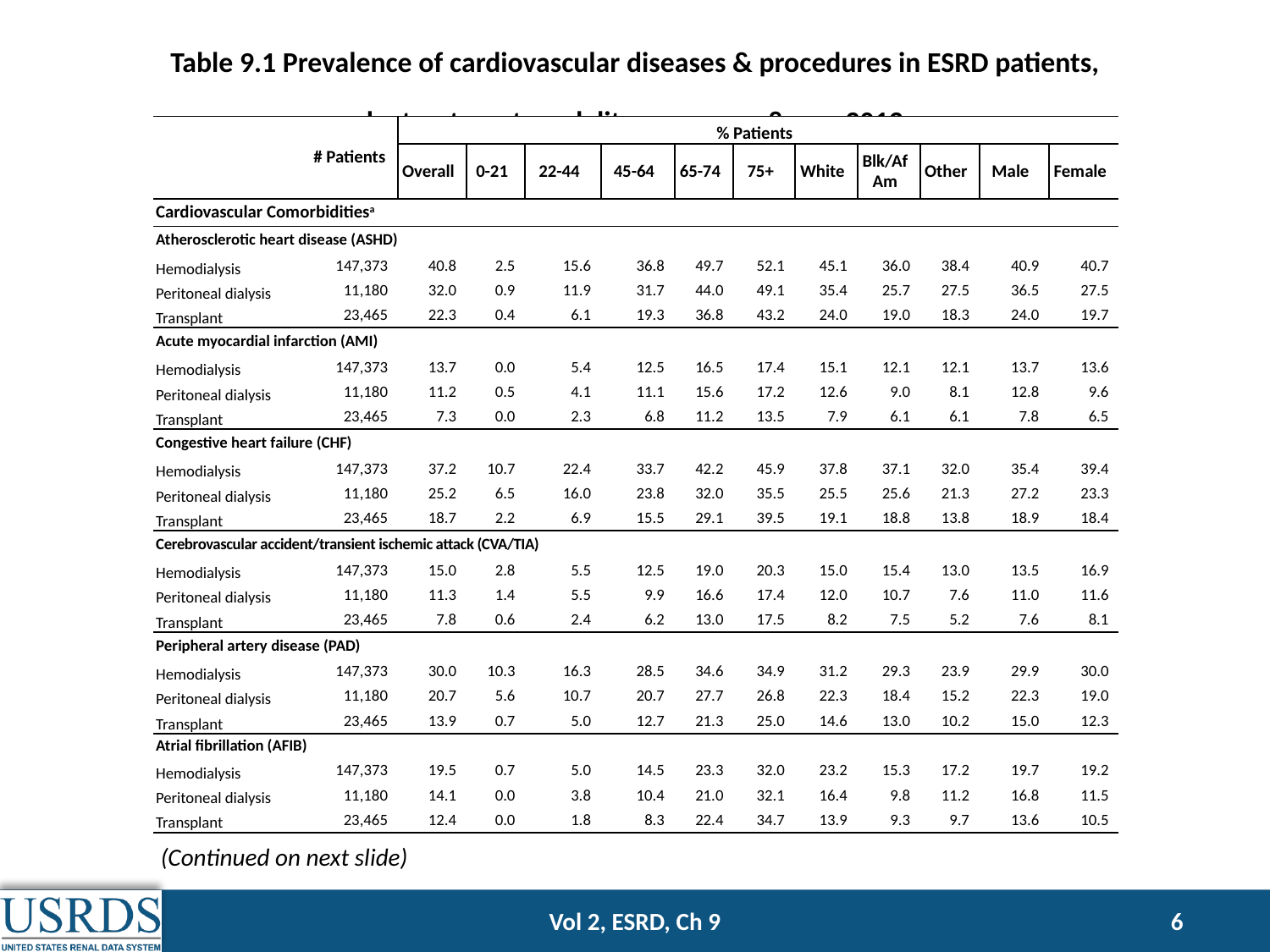

Table 9.1 Prevalence of cardiovascular diseases & procedures in ESRD patients,
by treatment modality, age, race, & sex, 2013
|  | # Patients | % Patients |  |  |  |  |  |  |  |  |  |  |  |  |
| --- | --- | --- | --- | --- | --- | --- | --- | --- | --- | --- | --- | --- | --- | --- |
|  |  | Overall | 0-21 | 22-44 |  | 45-64 |  | 65-74 | 75+ | White | Blk/Af Am | Other | Male | Female |
| Cardiovascular Comorbiditiesa |  |  |  |  |  |  |  |  |  |  |  |  |  |  |
| Atherosclerotic heart disease (ASHD) |  |  |  |  |  |  |  |  |  |  |  |  |  |  |
| Hemodialysis | 147,373 | 40.8 | 2.5 | 15.6 |  | 36.8 |  | 49.7 | 52.1 | 45.1 | 36.0 | 38.4 | 40.9 | 40.7 |
| Peritoneal dialysis | 11,180 | 32.0 | 0.9 | 11.9 |  | 31.7 |  | 44.0 | 49.1 | 35.4 | 25.7 | 27.5 | 36.5 | 27.5 |
| Transplant | 23,465 | 22.3 | 0.4 | 6.1 |  | 19.3 |  | 36.8 | 43.2 | 24.0 | 19.0 | 18.3 | 24.0 | 19.7 |
| Acute myocardial infarction (AMI) |  |  |  |  |  |  |  |  |  |  |  |  |  |  |
| Hemodialysis | 147,373 | 13.7 | 0.0 | 5.4 |  | 12.5 |  | 16.5 | 17.4 | 15.1 | 12.1 | 12.1 | 13.7 | 13.6 |
| Peritoneal dialysis | 11,180 | 11.2 | 0.5 | 4.1 |  | 11.1 |  | 15.6 | 17.2 | 12.6 | 9.0 | 8.1 | 12.8 | 9.6 |
| Transplant | 23,465 | 7.3 | 0.0 | 2.3 |  | 6.8 |  | 11.2 | 13.5 | 7.9 | 6.1 | 6.1 | 7.8 | 6.5 |
| Congestive heart failure (CHF) |  |  |  |  |  |  |  |  |  |  |  |  |  |  |
| Hemodialysis | 147,373 | 37.2 | 10.7 | 22.4 |  | 33.7 |  | 42.2 | 45.9 | 37.8 | 37.1 | 32.0 | 35.4 | 39.4 |
| Peritoneal dialysis | 11,180 | 25.2 | 6.5 | 16.0 |  | 23.8 |  | 32.0 | 35.5 | 25.5 | 25.6 | 21.3 | 27.2 | 23.3 |
| Transplant | 23,465 | 18.7 | 2.2 | 6.9 |  | 15.5 |  | 29.1 | 39.5 | 19.1 | 18.8 | 13.8 | 18.9 | 18.4 |
| Cerebrovascular accident/transient ischemic attack (CVA/TIA) |  |  |  |  |  |  |  |  |  |  |  |  |  |  |
| Hemodialysis | 147,373 | 15.0 | 2.8 | 5.5 |  | 12.5 |  | 19.0 | 20.3 | 15.0 | 15.4 | 13.0 | 13.5 | 16.9 |
| Peritoneal dialysis | 11,180 | 11.3 | 1.4 | 5.5 |  | 9.9 |  | 16.6 | 17.4 | 12.0 | 10.7 | 7.6 | 11.0 | 11.6 |
| Transplant | 23,465 | 7.8 | 0.6 | 2.4 |  | 6.2 |  | 13.0 | 17.5 | 8.2 | 7.5 | 5.2 | 7.6 | 8.1 |
| Peripheral artery disease (PAD) |  |  |  |  |  |  |  |  |  |  |  |  |  |  |
| Hemodialysis | 147,373 | 30.0 | 10.3 | 16.3 |  | 28.5 |  | 34.6 | 34.9 | 31.2 | 29.3 | 23.9 | 29.9 | 30.0 |
| Peritoneal dialysis | 11,180 | 20.7 | 5.6 | 10.7 |  | 20.7 |  | 27.7 | 26.8 | 22.3 | 18.4 | 15.2 | 22.3 | 19.0 |
| Transplant | 23,465 | 13.9 | 0.7 | 5.0 |  | 12.7 |  | 21.3 | 25.0 | 14.6 | 13.0 | 10.2 | 15.0 | 12.3 |
| Atrial fibrillation (AFIB) |  |  |  |  |  |  |  |  |  |  |  |  |  |  |
| Hemodialysis | 147,373 | 19.5 | 0.7 | 5.0 |  | 14.5 |  | 23.3 | 32.0 | 23.2 | 15.3 | 17.2 | 19.7 | 19.2 |
| Peritoneal dialysis | 11,180 | 14.1 | 0.0 | 3.8 |  | 10.4 |  | 21.0 | 32.1 | 16.4 | 9.8 | 11.2 | 16.8 | 11.5 |
| Transplant | 23,465 | 12.4 | 0.0 | 1.8 |  | 8.3 |  | 22.4 | 34.7 | 13.9 | 9.3 | 9.7 | 13.6 | 10.5 |
(Continued on next slide)
Vol 2, ESRD, Ch 9
6